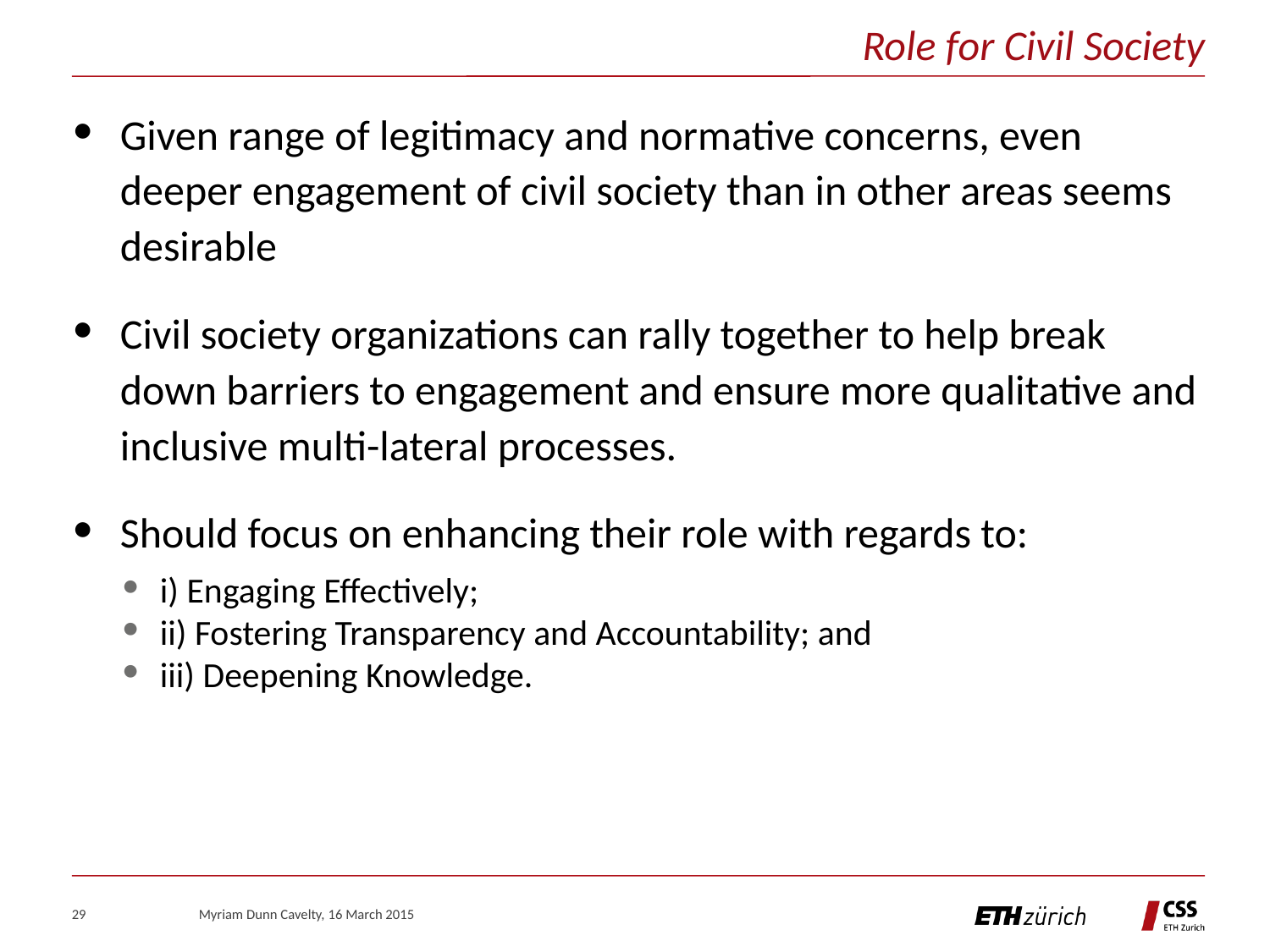

Role for Civil Society
Given range of legitimacy and normative concerns, even deeper engagement of civil society than in other areas seems desirable
Civil society organizations can rally together to help break down barriers to engagement and ensure more qualitative and inclusive multi-lateral processes.
Should focus on enhancing their role with regards to:
i) Engaging Effectively;
ii) Fostering Transparency and Accountability; and
iii) Deepening Knowledge.